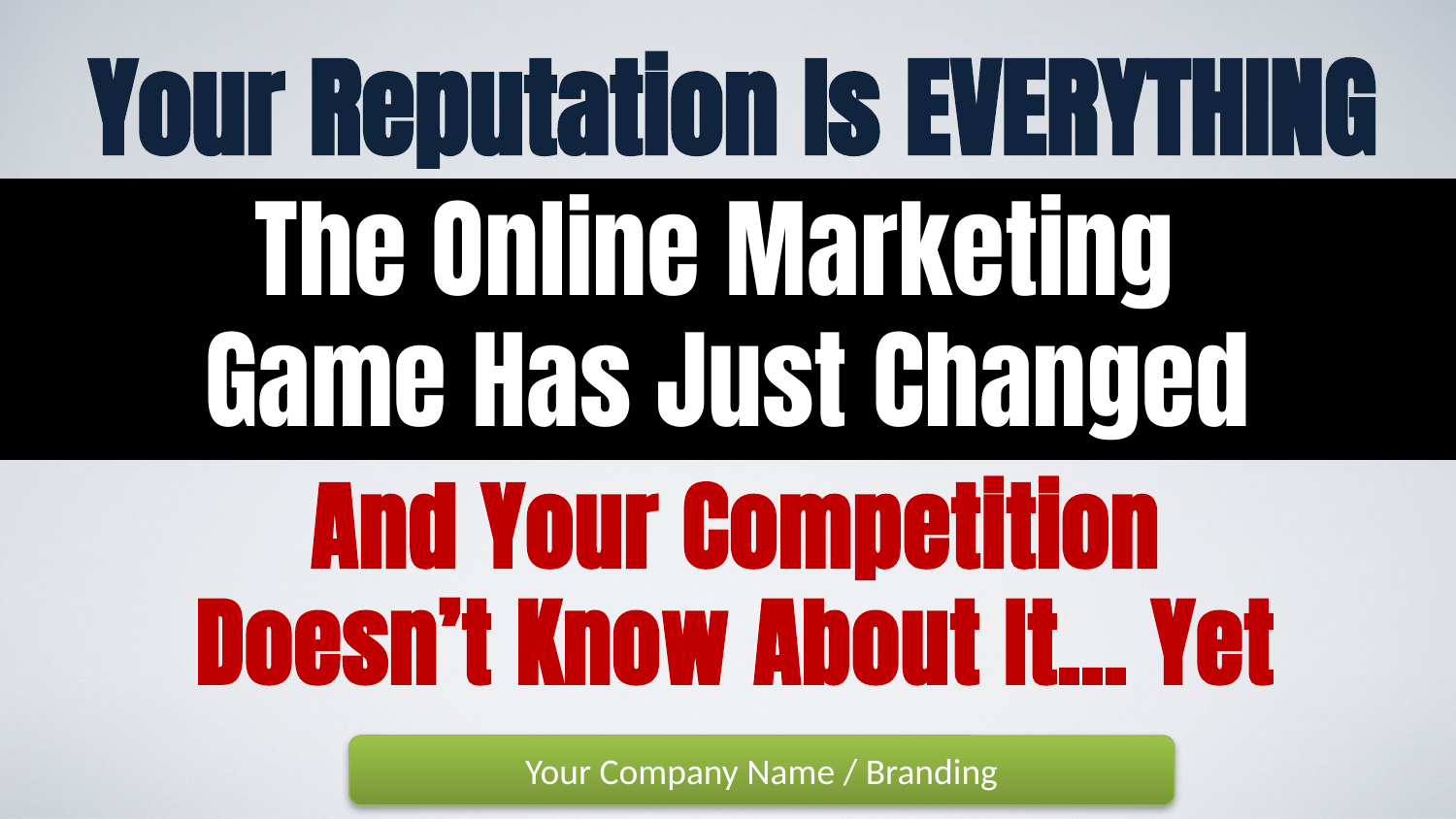

Your Reputation Is EVERYTHING
The Online Marketing
Game Has Just Changed

And Your Competition
Doesn’t Know About It… Yet
Your Company Name / Branding